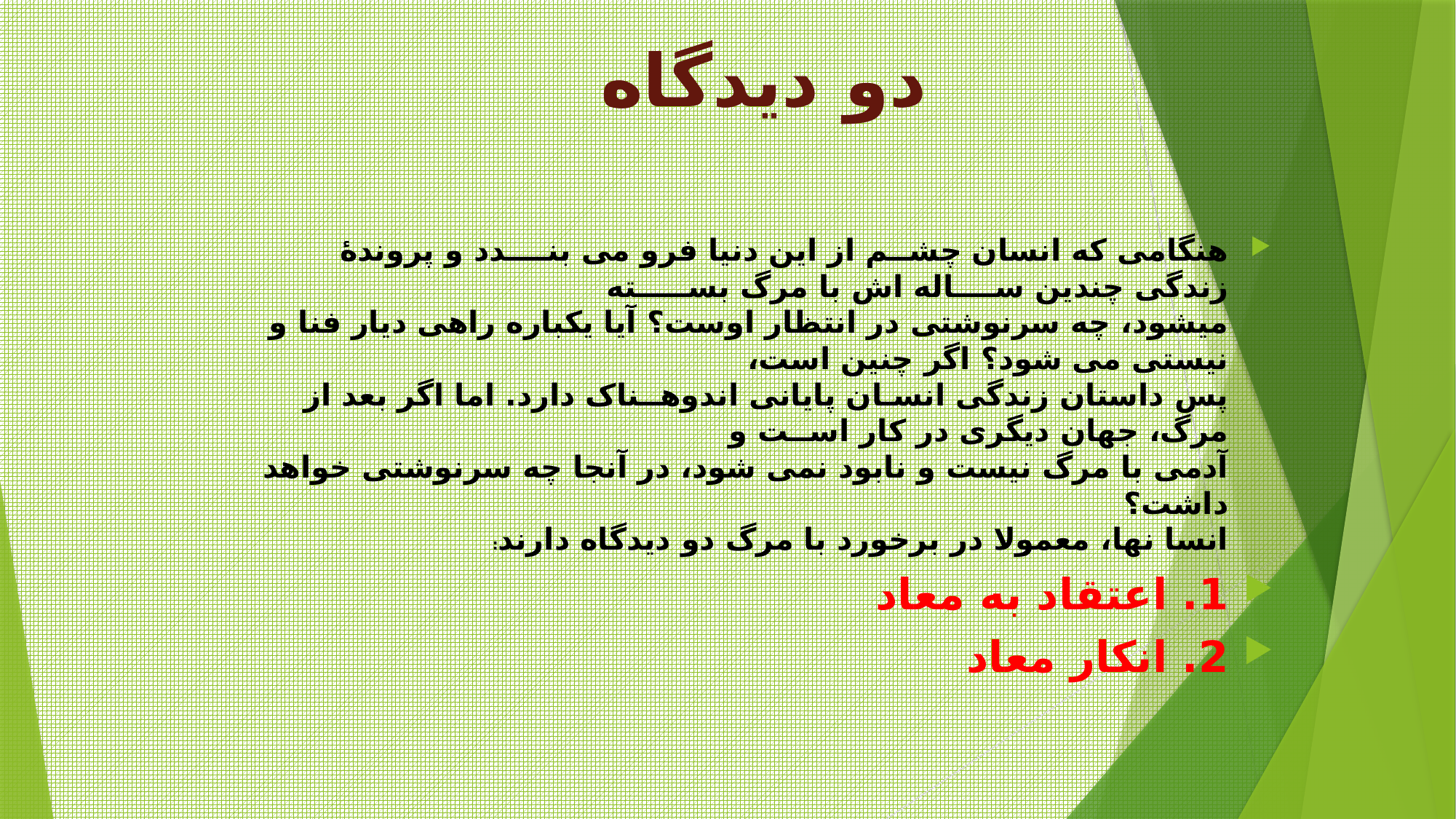

# دو دیدگاه
هنگامی که انسان چشــم از این دنیا فرو می بنــــدد و پروندهٔ زندگی چندین ســــاله اش با مرگ بســـــته
میشود، چه سرنوشتی در انتظار اوست؟ آیا یکباره راهی دیار فنا و نیستی می شود؟ اگر چنین است،
پس داستان زندگی انسـان پایانی اندوهــناک دارد. اما اگر بعد از مرگ، جهان دیگری در کار اســت و
آدمی با مرگ نیست و نابود نمی شود، در آنجا چه سرنوشتی خواهد داشت؟
انسا نها، معمولا در برخورد با مرگ دو دیدگاه دارند:
1. اعتقاد به معاد
2. انکار معاد